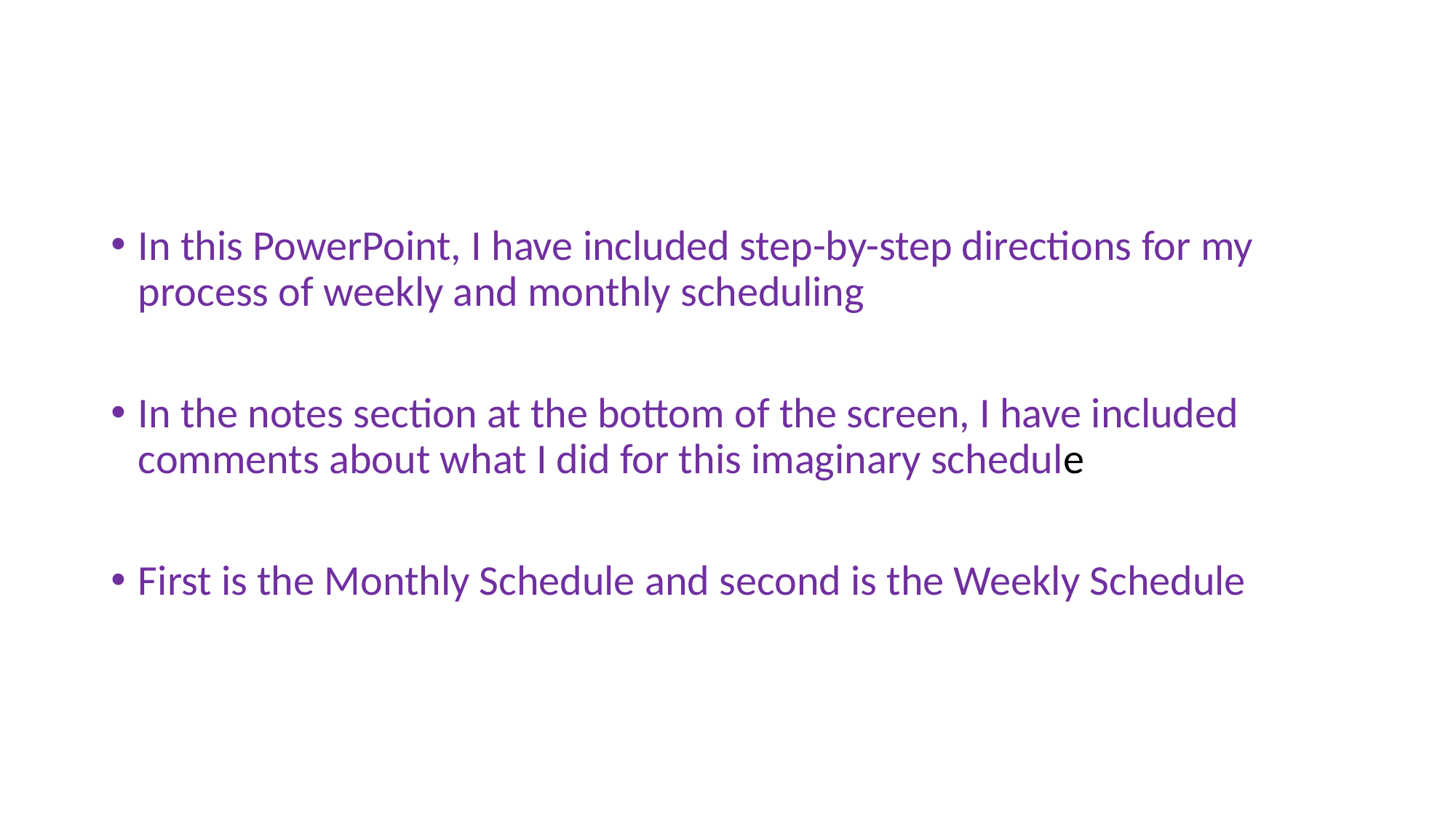

In this PowerPoint, I have included step-by-step directions for my process of weekly and monthly scheduling

In the notes section at the bottom of the screen, I have included comments about what I did for this imaginary schedule

First is the Monthly Schedule and second is the Weekly Schedule